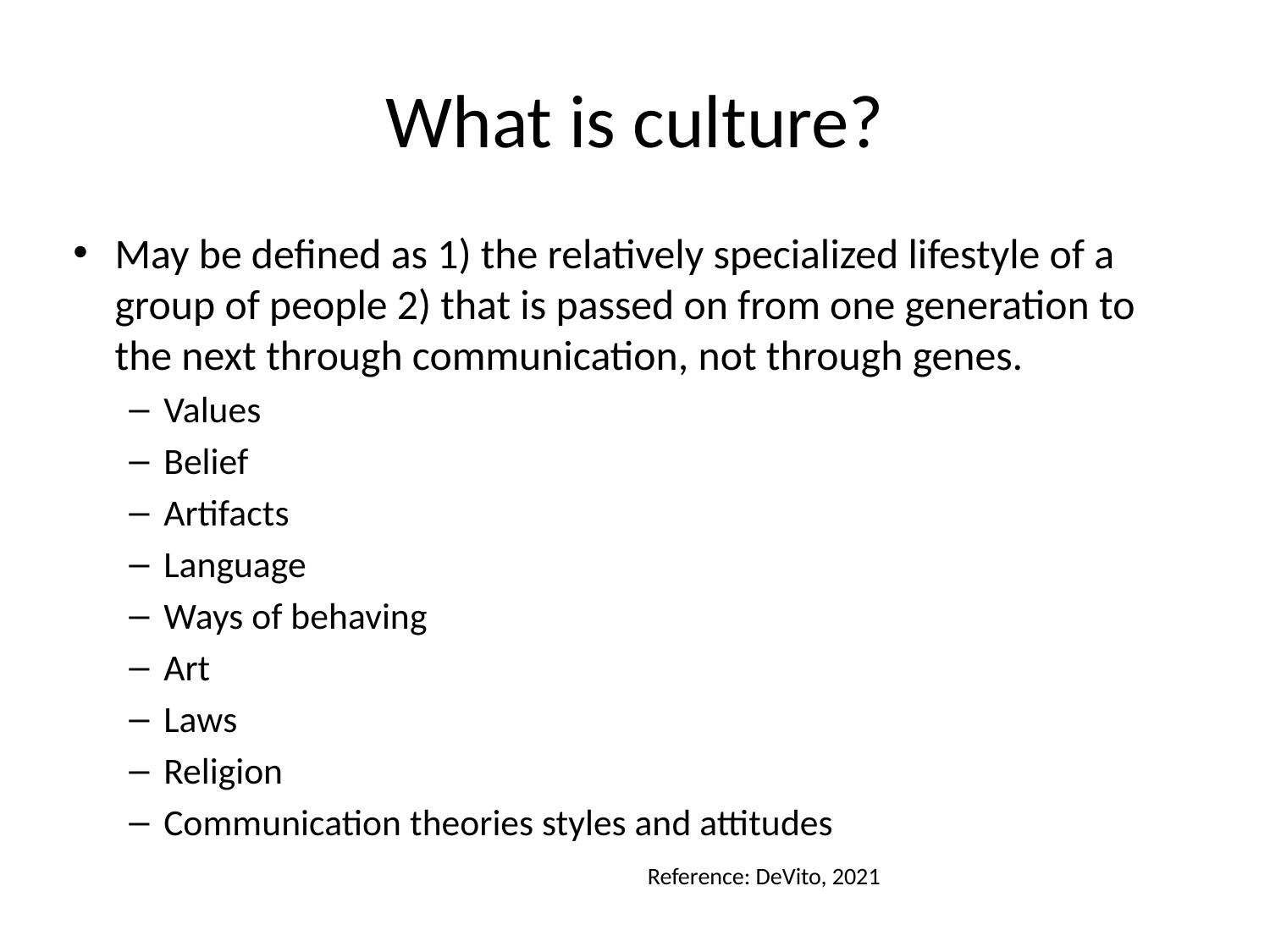

# What is culture?
May be defined as 1) the relatively specialized lifestyle of a group of people 2) that is passed on from one generation to the next through communication, not through genes.
Values
Belief
Artifacts
Language
Ways of behaving
Art
Laws
Religion
Communication theories styles and attitudes
Reference: DeVito, 2021